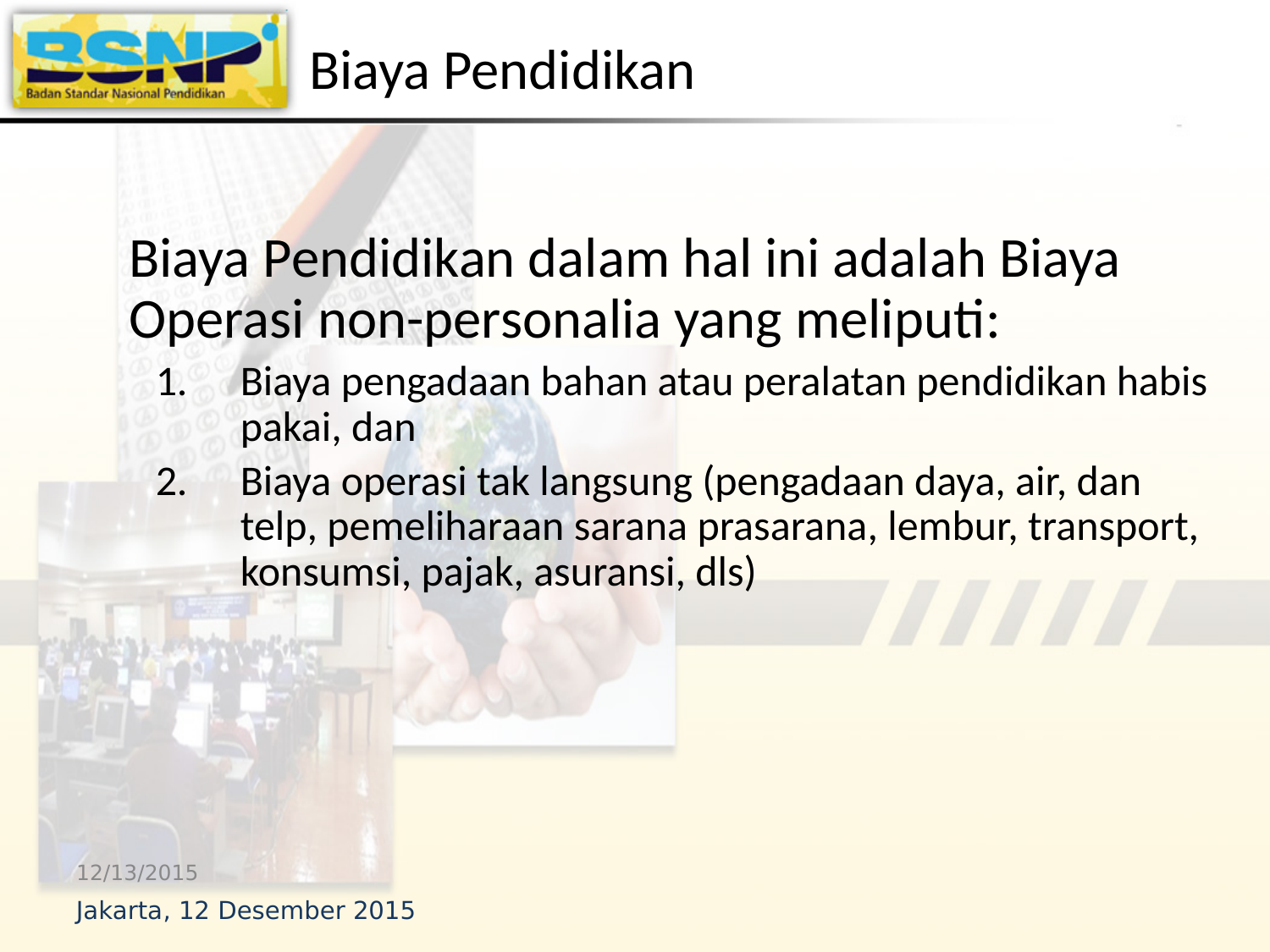

# Biaya Pendidikan
	Biaya Pendidikan dalam hal ini adalah Biaya Operasi non-personalia yang meliputi:
Biaya pengadaan bahan atau peralatan pendidikan habis pakai, dan
Biaya operasi tak langsung (pengadaan daya, air, dan telp, pemeliharaan sarana prasarana, lembur, transport, konsumsi, pajak, asuransi, dls)
12/13/2015